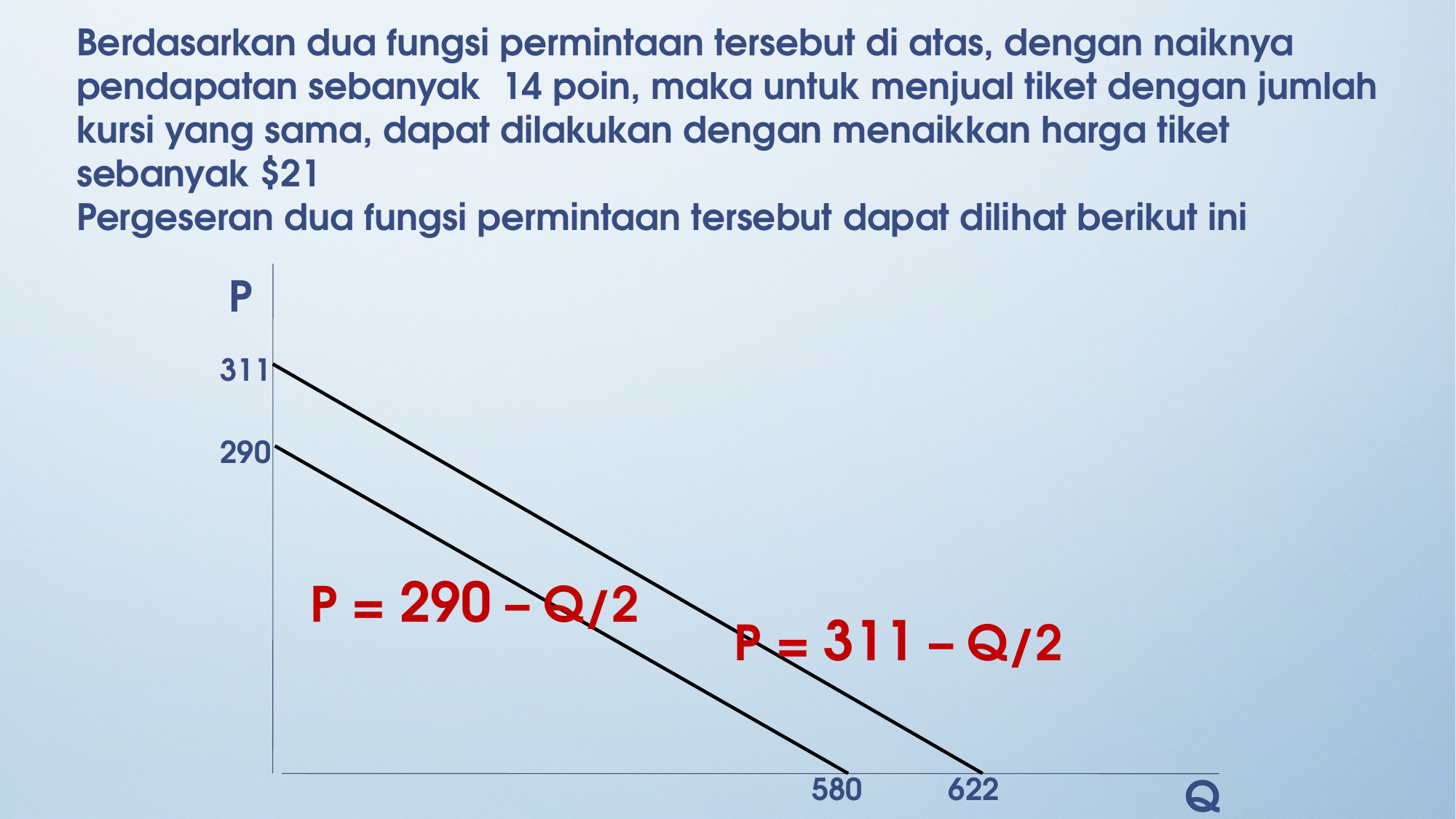

Berdasarkan dua fungsi permintaan tersebut di atas, dengan naiknya pendapatan sebanyak  14 poin, maka untuk menjual tiket dengan jumlah kursi yang sama, dapat dilakukan dengan menaikkan harga tiket sebanyak $21
Pergeseran dua fungsi permintaan tersebut dapat dilihat berikut ini
P
311
290
P = 290 – Q/2
P = 311 – Q/2
580
622
Q